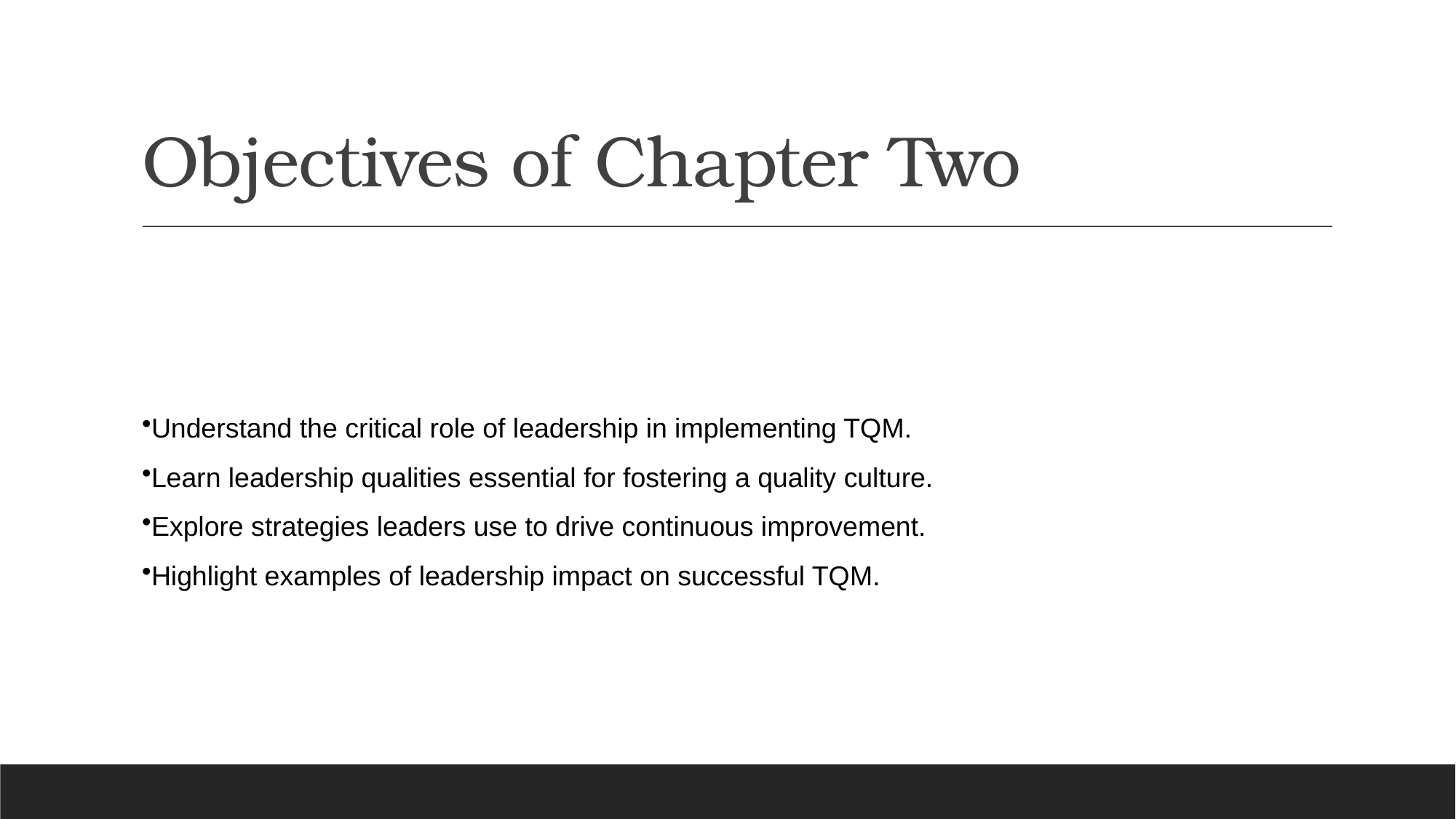

# Objectives of Chapter Two

Understand the critical role of leadership in implementing TQM.
Learn leadership qualities essential for fostering a quality culture.
Explore strategies leaders use to drive continuous improvement.
Highlight examples of leadership impact on successful TQM.